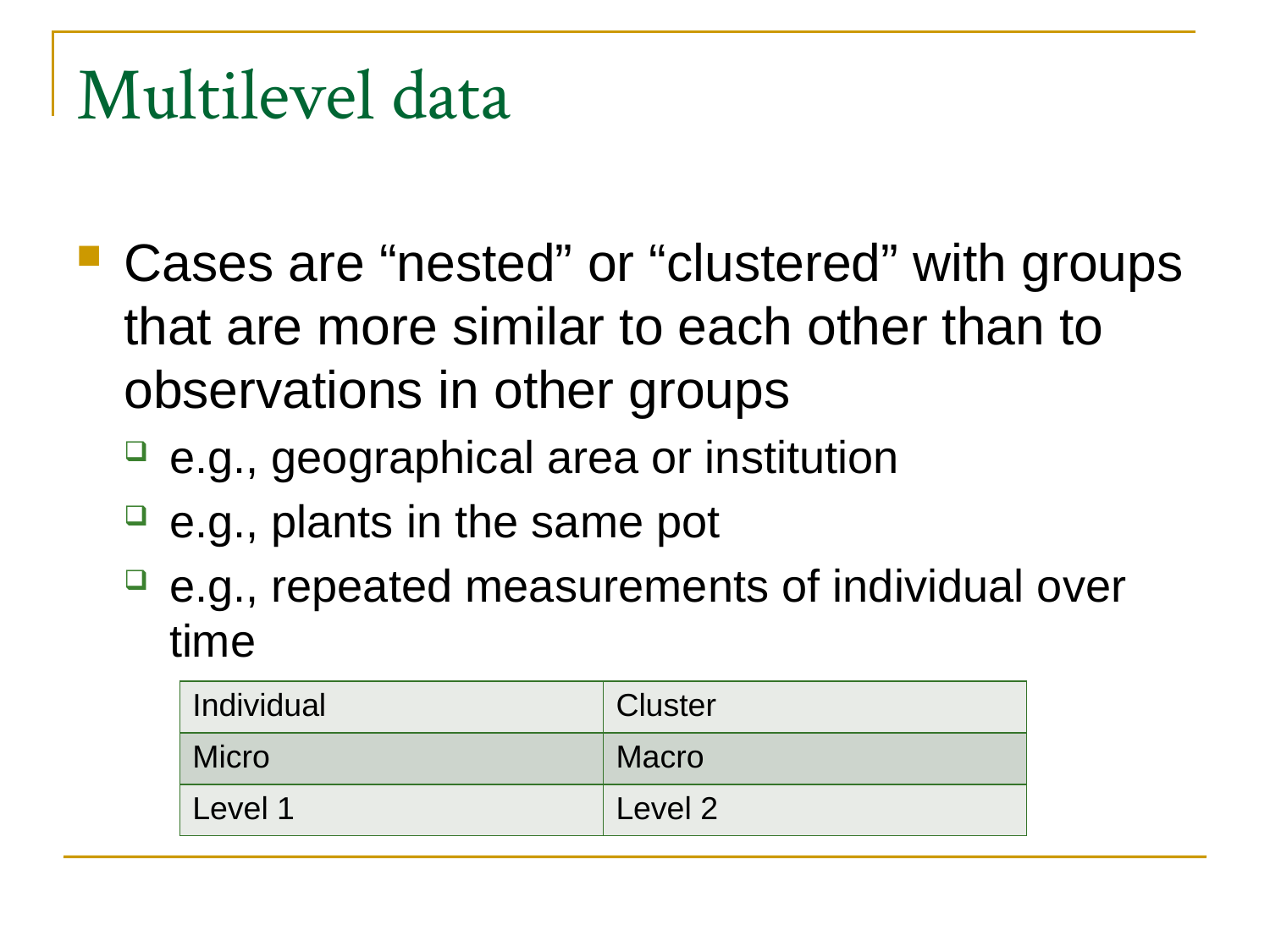

# Multilevel data
Cases are “nested” or “clustered” with groups that are more similar to each other than to observations in other groups
e.g., geographical area or institution
e.g., plants in the same pot
e.g., repeated measurements of individual over time

| Individual | Cluster |
| --- | --- |
| Micro | Macro |
| Level 1 | Level 2 |